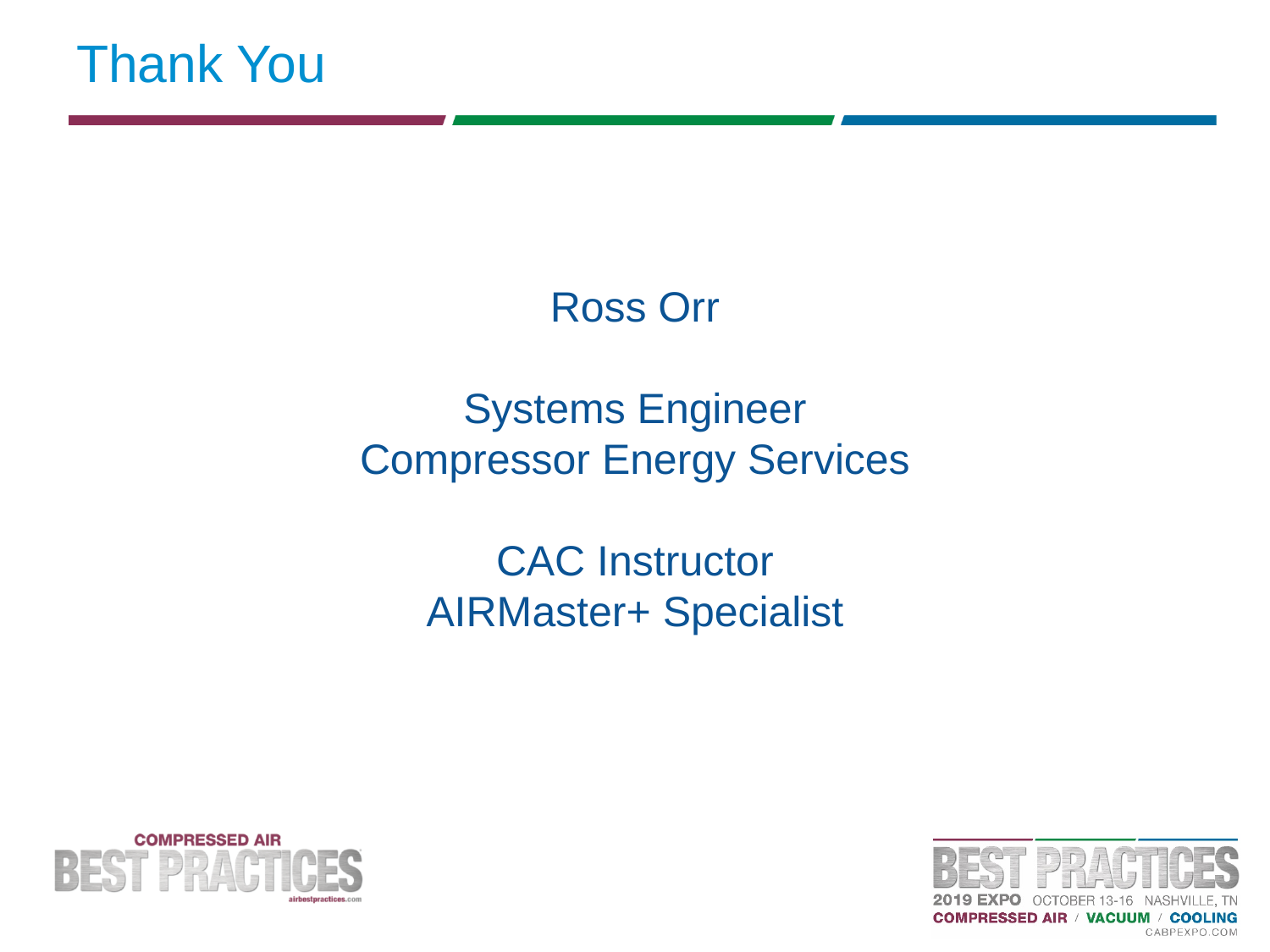

# Thank You

Ross Orr

Systems Engineer
Compressor Energy Services

CAC Instructor
AIRMaster+ Specialist